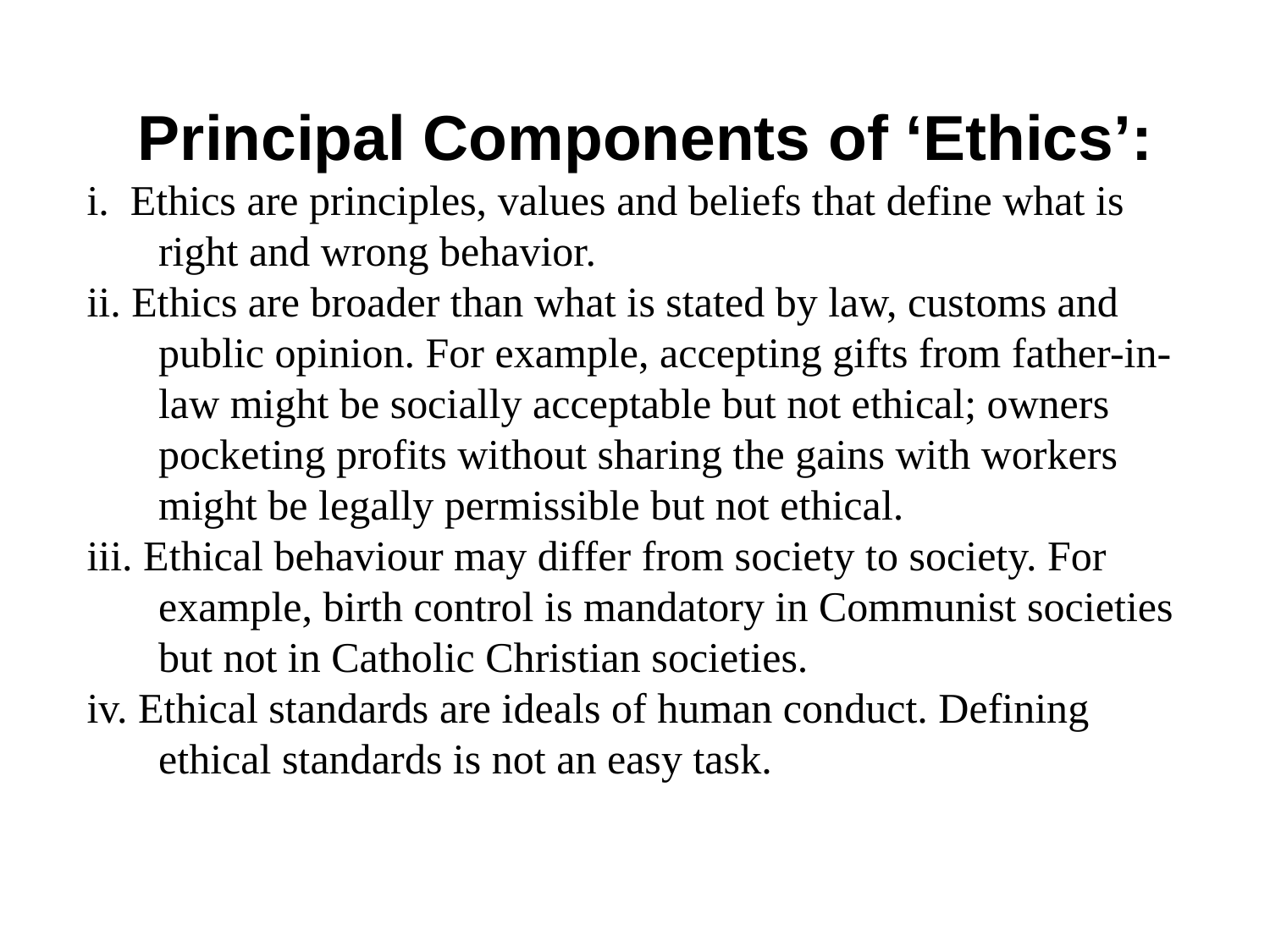

Principal Components of ‘Ethics’:
i.  Ethics are principles, values and beliefs that define what is right and wrong behavior.
ii. Ethics are broader than what is stated by law, customs and public opinion. For example, accepting gifts from father-in-law might be socially acceptable but not ethical; owners pocketing profits without sharing the gains with workers might be legally permissible but not ethical.
iii. Ethical behaviour may differ from society to society. For example, birth control is mandatory in Communist societies but not in Catholic Christian societies.
iv. Ethical standards are ideals of human conduct. Defining ethical stand­ards is not an easy task.